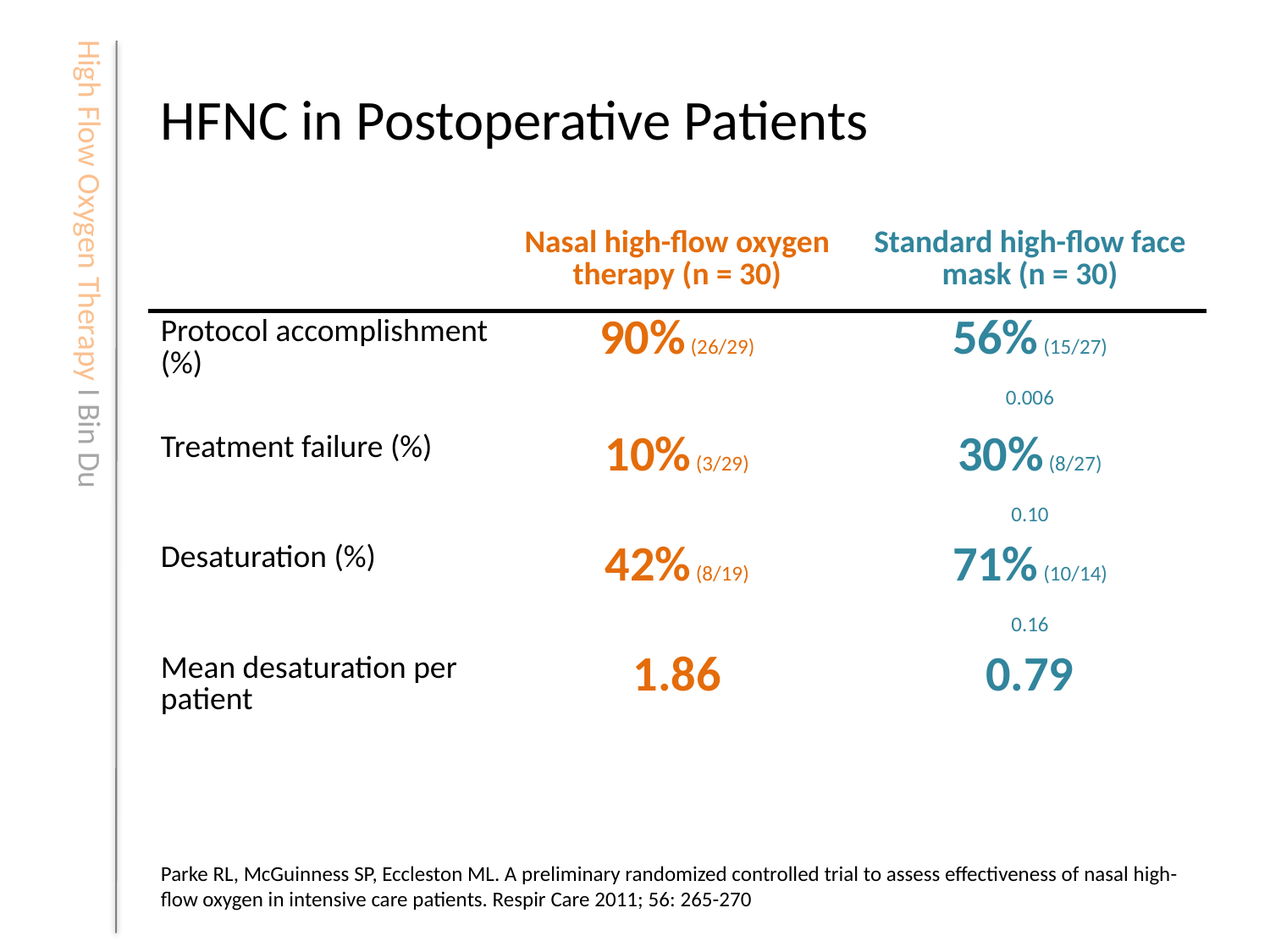

# HFNC in Postoperative Patients
|  | Nasal high-flow oxygen therapy (n = 30) | Standard high-flow face mask (n = 30) |
| --- | --- | --- |
| Protocol accomplishment (%) | 90% (26/29) | 56% (15/27) |
|  |  | 0.006 |
| Treatment failure (%) | 10% (3/29) | 30% (8/27) |
|  |  | 0.10 |
| Desaturation (%) | 42% (8/19) | 71% (10/14) |
|  |  | 0.16 |
| Mean desaturation per patient | 1.86 | 0.79 |
|  |  |  |
Parke RL, McGuinness SP, Eccleston ML. A preliminary randomized controlled trial to assess effectiveness of nasal high-flow oxygen in intensive care patients. Respir Care 2011; 56: 265-270